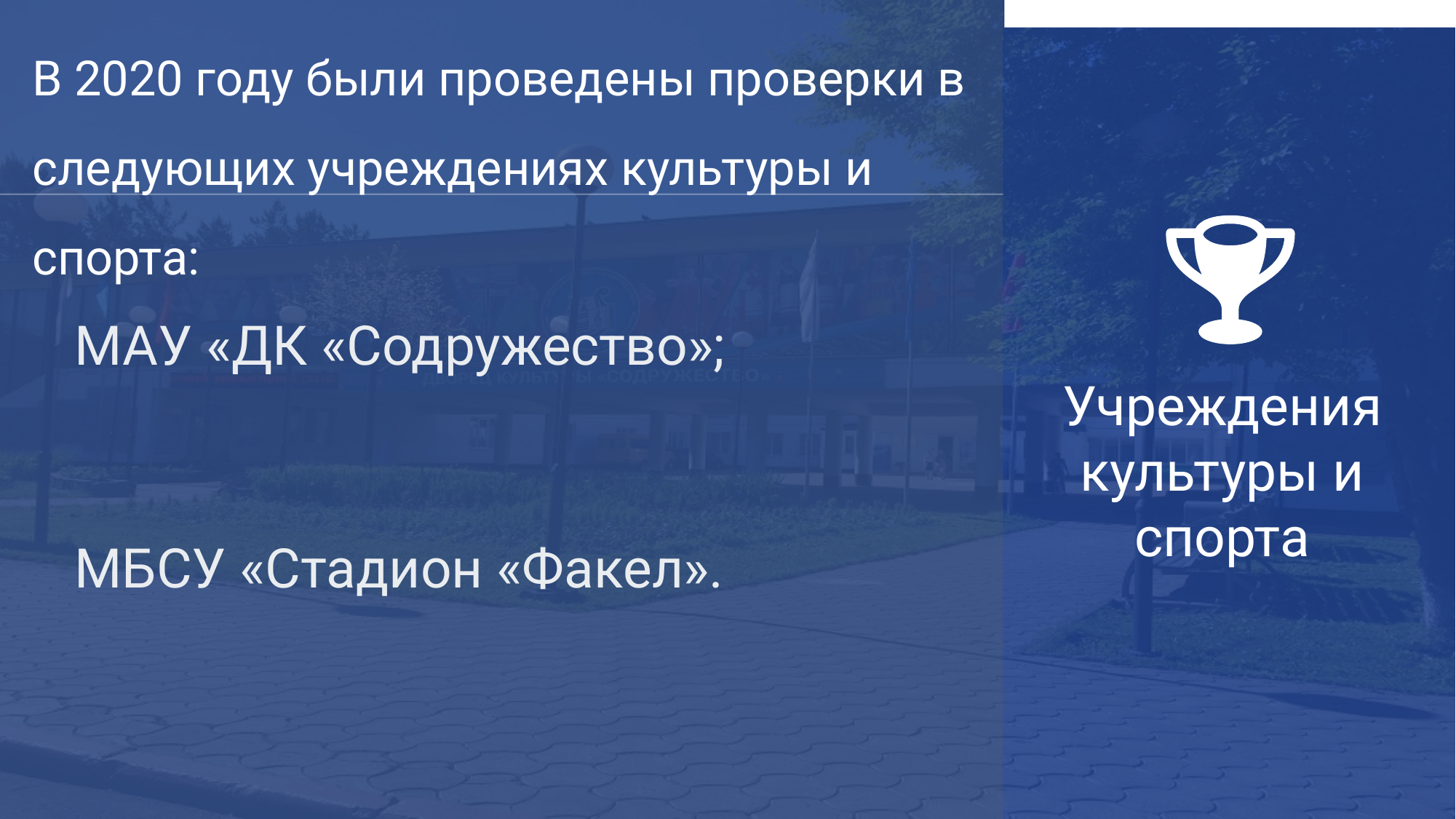

В 2020 году были проведены проверки в следующих учреждениях культуры и спорта:

МАУ «ДК «Содружество»;

МБСУ «Стадион «Факел».

Учреждения культуры и спорта